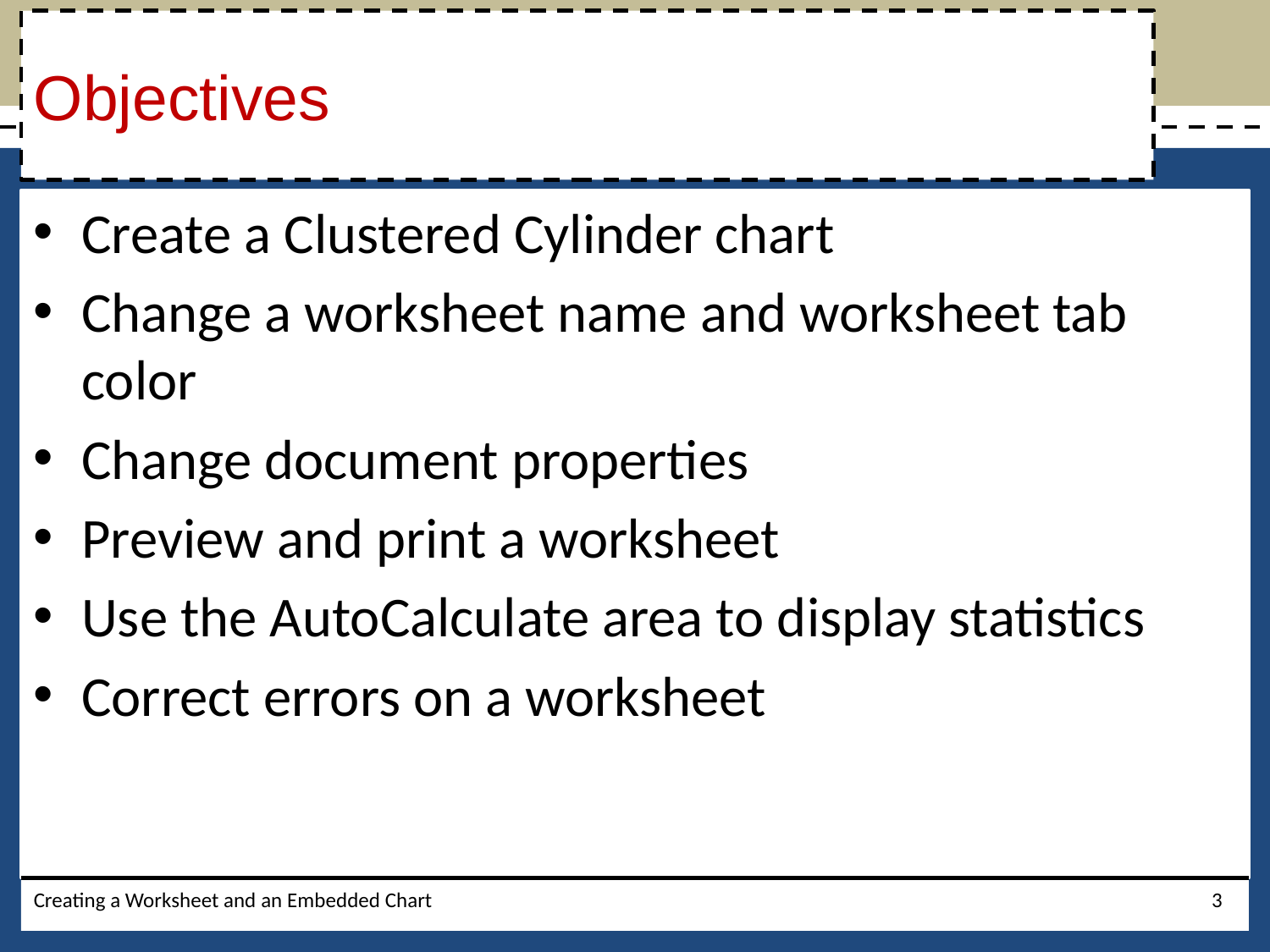

# Objectives
Create a Clustered Cylinder chart
Change a worksheet name and worksheet tab color
Change document properties
Preview and print a worksheet
Use the AutoCalculate area to display statistics
Correct errors on a worksheet
Creating a Worksheet and an Embedded Chart
3